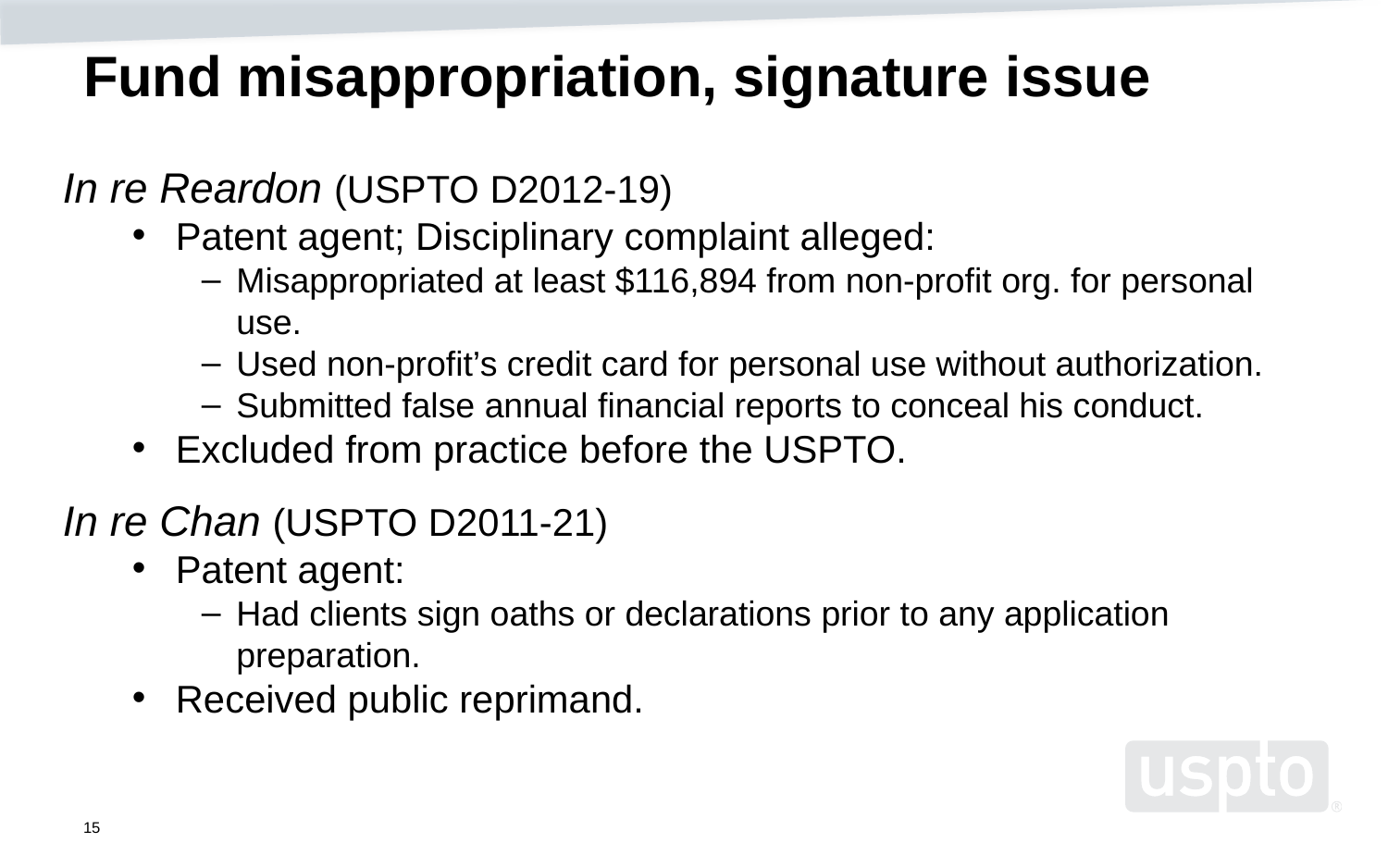

# Fund misappropriation, signature issue
In re Reardon (USPTO D2012-19)
Patent agent; Disciplinary complaint alleged:
Misappropriated at least $116,894 from non-profit org. for personal use.
Used non-profit’s credit card for personal use without authorization.
Submitted false annual financial reports to conceal his conduct.
Excluded from practice before the USPTO.
In re Chan (USPTO D2011-21)
Patent agent:
Had clients sign oaths or declarations prior to any application preparation.
Received public reprimand.

15